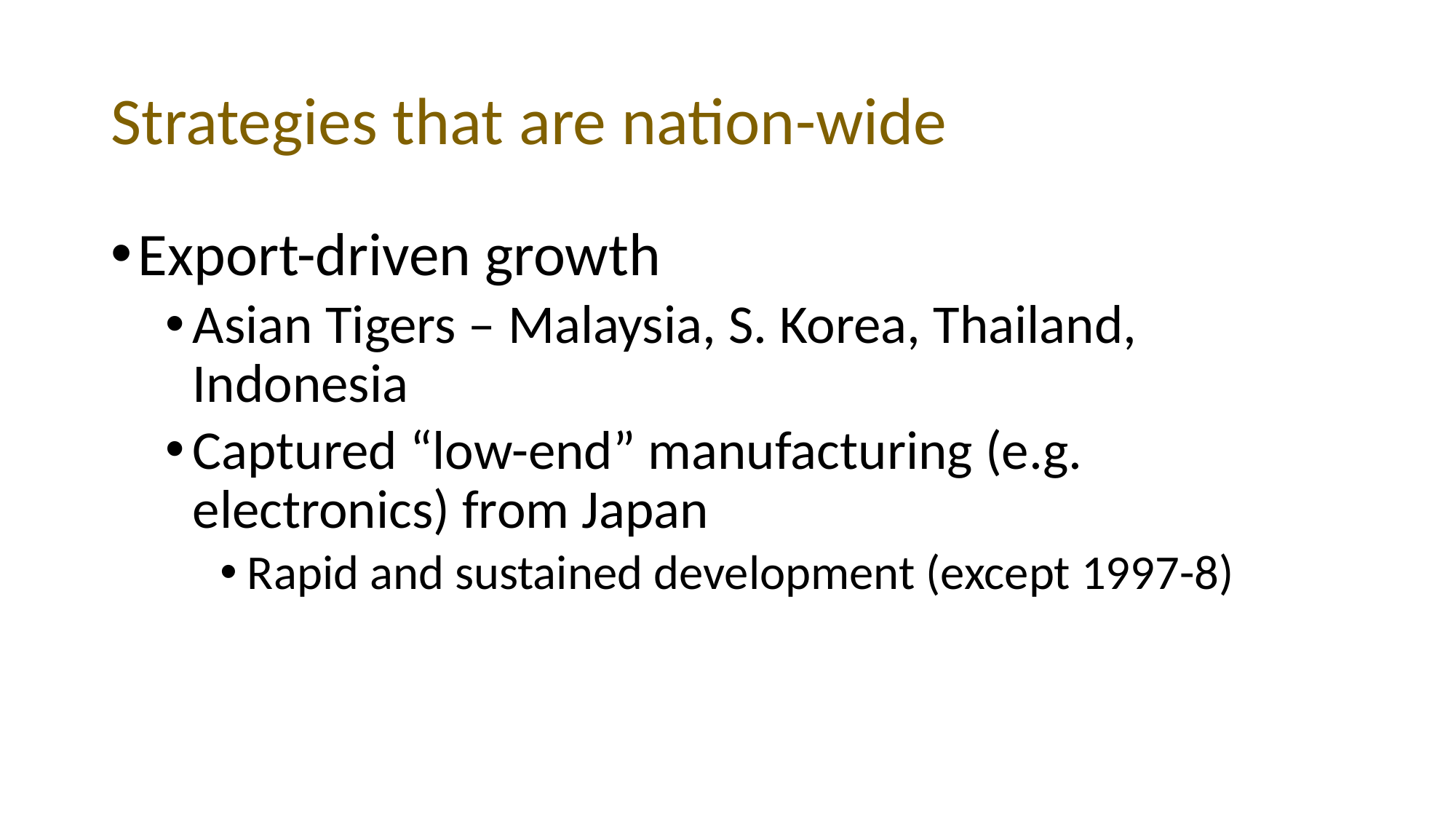

# Strategies that are nation-wide
Export-driven growth
Asian Tigers – Malaysia, S. Korea, Thailand, Indonesia
Captured “low-end” manufacturing (e.g. electronics) from Japan
Rapid and sustained development (except 1997-8)